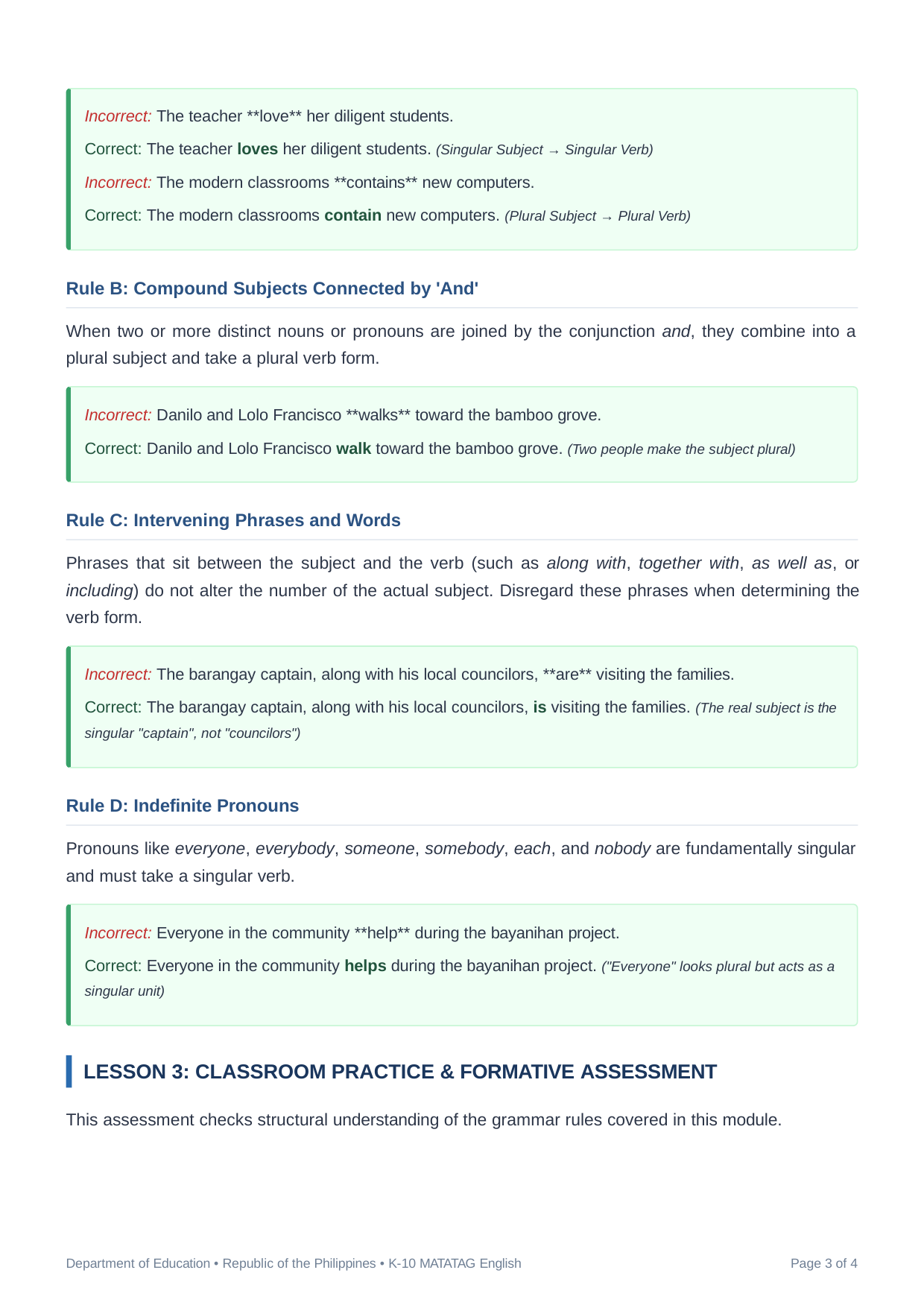

Incorrect: The teacher **love** her diligent students.
Correct: The teacher loves her diligent students. (Singular Subject → Singular Verb)
Incorrect: The modern classrooms **contains** new computers.
Correct: The modern classrooms contain new computers. (Plural Subject → Plural Verb)
Rule B: Compound Subjects Connected by 'And'
When two or more distinct nouns or pronouns are joined by the conjunction and, they combine into a plural subject and take a plural verb form.

Incorrect: Danilo and Lolo Francisco **walks** toward the bamboo grove.
Correct: Danilo and Lolo Francisco walk toward the bamboo grove. (Two people make the subject plural)

Rule C: Intervening Phrases and Words
Phrases that sit between the subject and the verb (such as along with, together with, as well as, or including) do not alter the number of the actual subject. Disregard these phrases when determining the verb form.

Incorrect: The barangay captain, along with his local councilors, **are** visiting the families.
Correct: The barangay captain, along with his local councilors, is visiting the families. (The real subject is the singular "captain", not "councilors")

Rule D: Indefinite Pronouns
Pronouns like everyone, everybody, someone, somebody, each, and nobody are fundamentally singular and must take a singular verb.

Incorrect: Everyone in the community **help** during the bayanihan project.
Correct: Everyone in the community helps during the bayanihan project. ("Everyone" looks plural but acts as a singular unit)

LESSON 3: CLASSROOM PRACTICE & FORMATIVE ASSESSMENT

This assessment checks structural understanding of the grammar rules covered in this module.
Department of Education • Republic of the Philippines • K-10 MATATAG English
Page 3 of 4